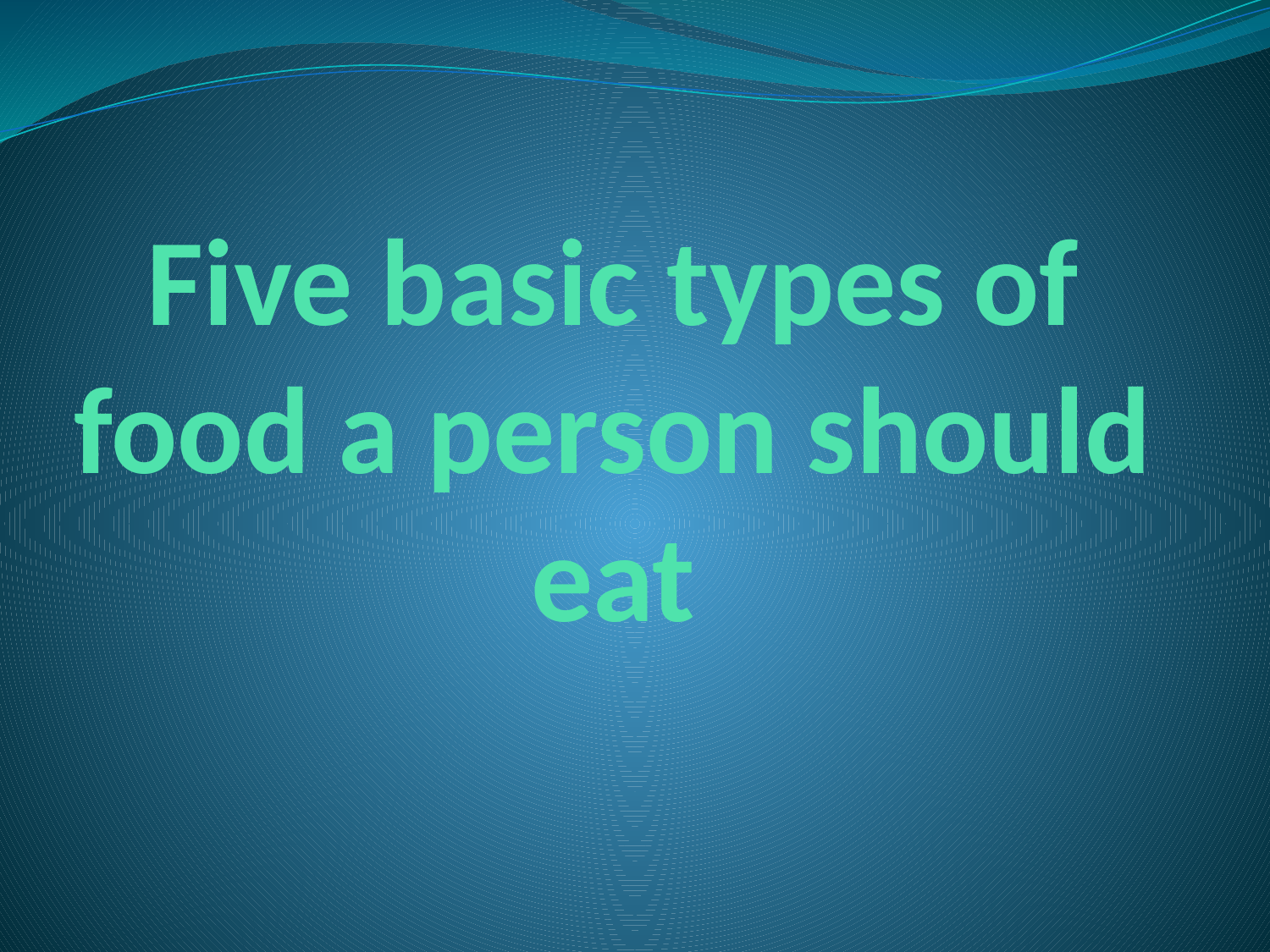

# Five basic types of food a person should eat